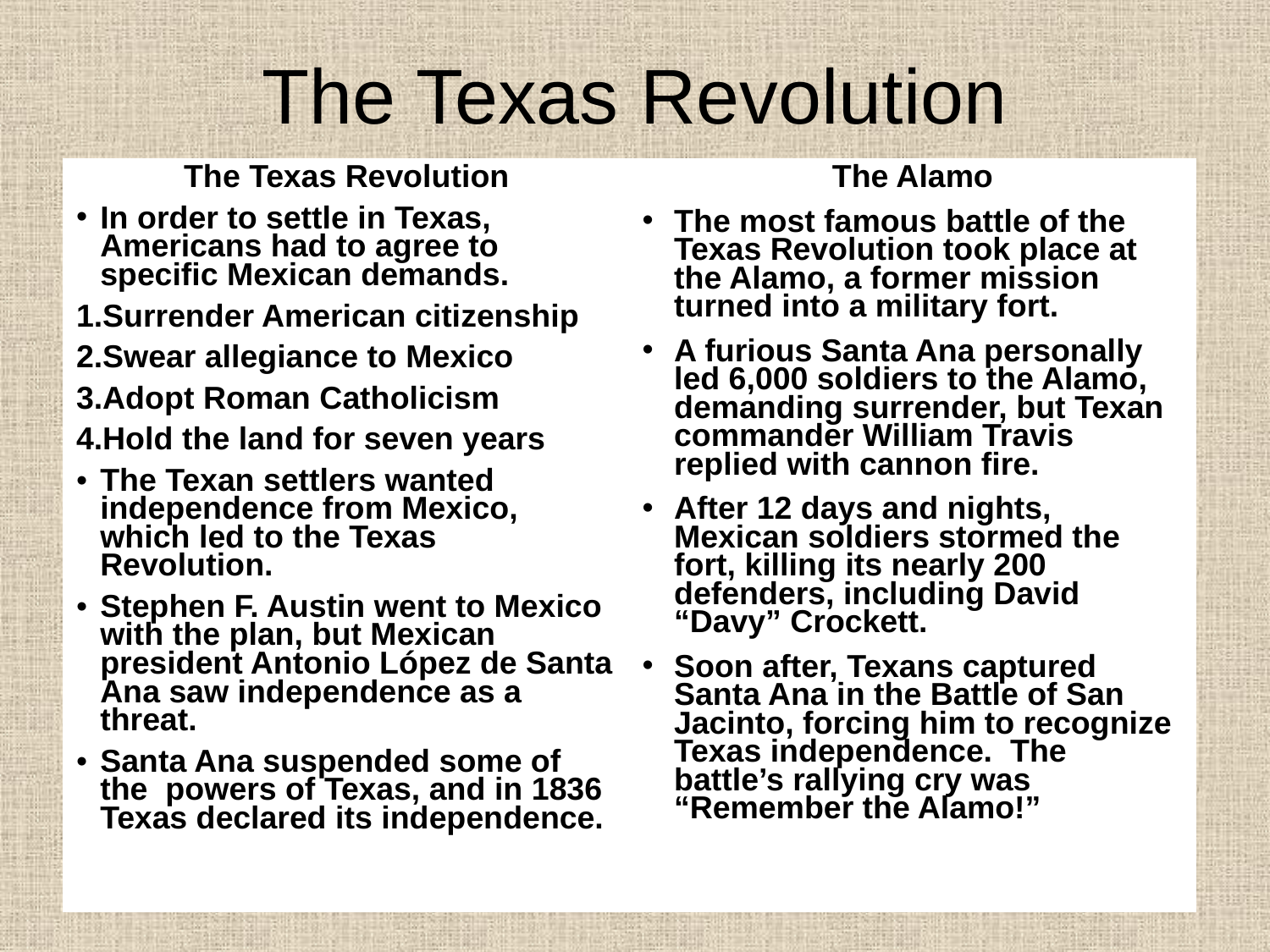

# The Texas Revolution
| The Texas Revolution In order to settle in Texas, Americans had to agree to specific Mexican demands. Surrender American citizenship Swear allegiance to Mexico Adopt Roman Catholicism Hold the land for seven years The Texan settlers wanted independence from Mexico, which led to the Texas Revolution. Stephen F. Austin went to Mexico with the plan, but Mexican president Antonio López de Santa Ana saw independence as a threat. Santa Ana suspended some of the powers of Texas, and in 1836 Texas declared its independence. | The Alamo The most famous battle of the Texas Revolution took place at the Alamo, a former mission turned into a military fort. A furious Santa Ana personally led 6,000 soldiers to the Alamo, demanding surrender, but Texan commander William Travis replied with cannon fire. After 12 days and nights, Mexican soldiers stormed the fort, killing its nearly 200 defenders, including David “Davy” Crockett. Soon after, Texans captured Santa Ana in the Battle of San Jacinto, forcing him to recognize Texas independence. The battle’s rallying cry was “Remember the Alamo!” |
| --- | --- |